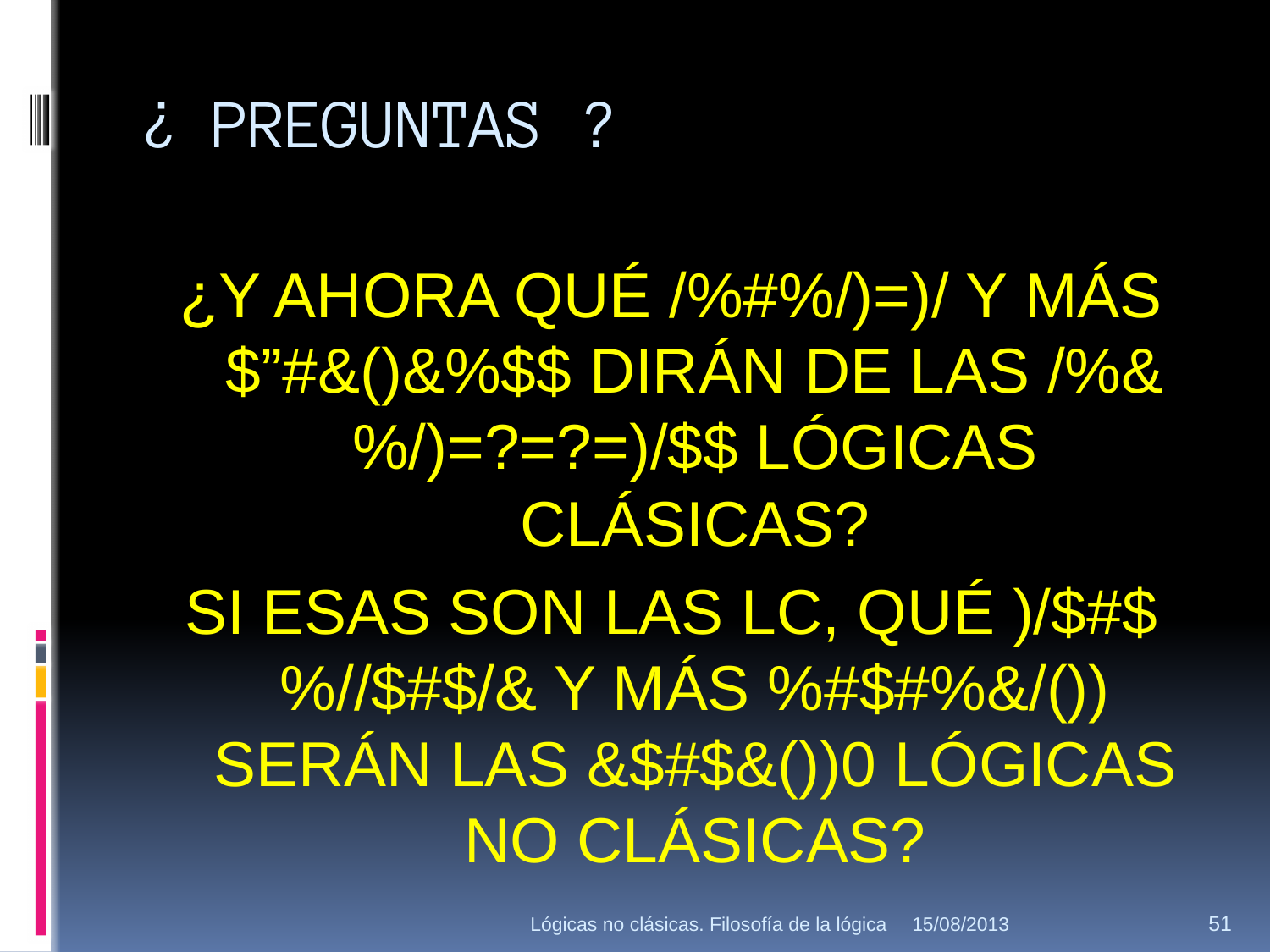

# ¿ PREGUNTAS ?
¿Y AHORA QUÉ /%#%/)=)/ Y MÁS $”#&()&%$$ DIRÁN DE LAS /%&%/)=?=?=)/$$ LÓGICAS CLÁSICAS?
SI ESAS SON LAS LC, QUÉ )/$#$%//$#$/& Y MÁS %#$#%&/()) SERÁN LAS &$#$&())0 LÓGICAS NO CLÁSICAS?
Lógicas no clásicas. Filosofía de la lógica
15/08/2013
51